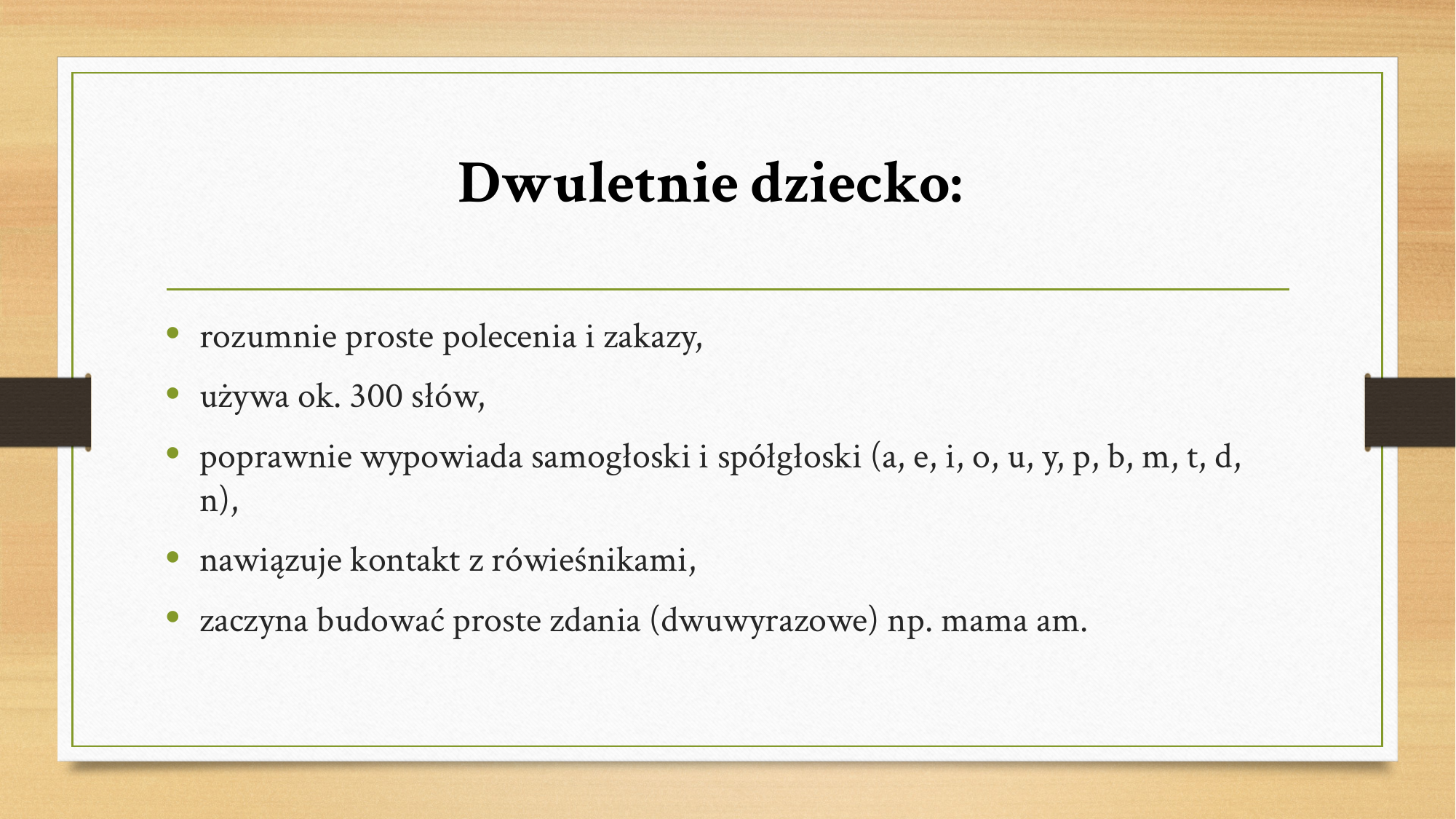

Dwuletnie dziecko:
rozumnie proste polecenia i zakazy,
używa ok. 300 słów,
poprawnie wypowiada samogłoski i spółgłoski (a, e, i, o, u, y, p, b, m, t, d, n),
nawiązuje kontakt z rówieśnikami,
zaczyna budować proste zdania (dwuwyrazowe) np. mama am.